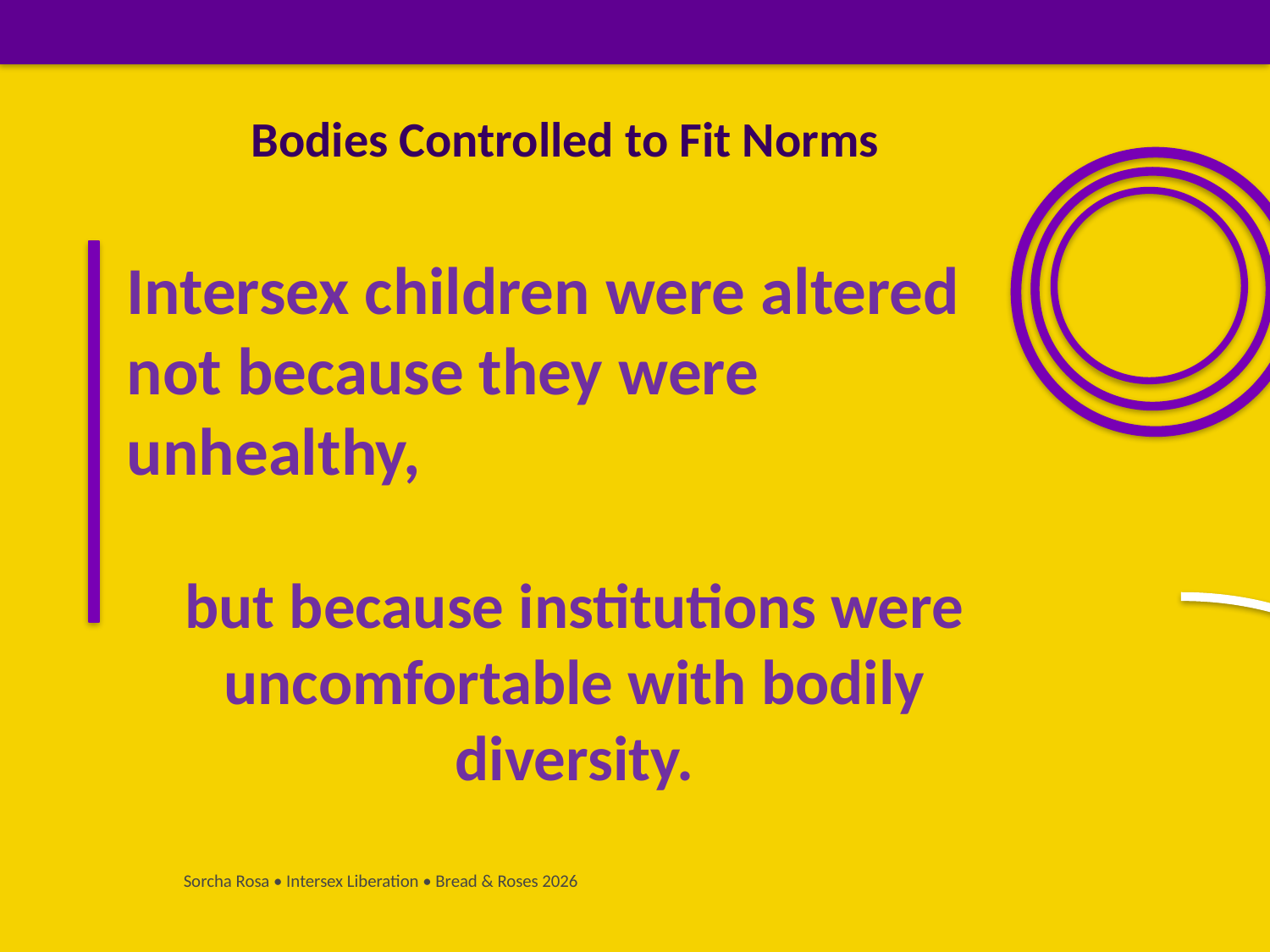

Bodies Controlled to Fit Norms

Intersex children were altered not because they were unhealthy,

but because institutions were uncomfortable with bodily diversity.

Sorcha Rosa • Intersex Liberation • Bread & Roses 2026